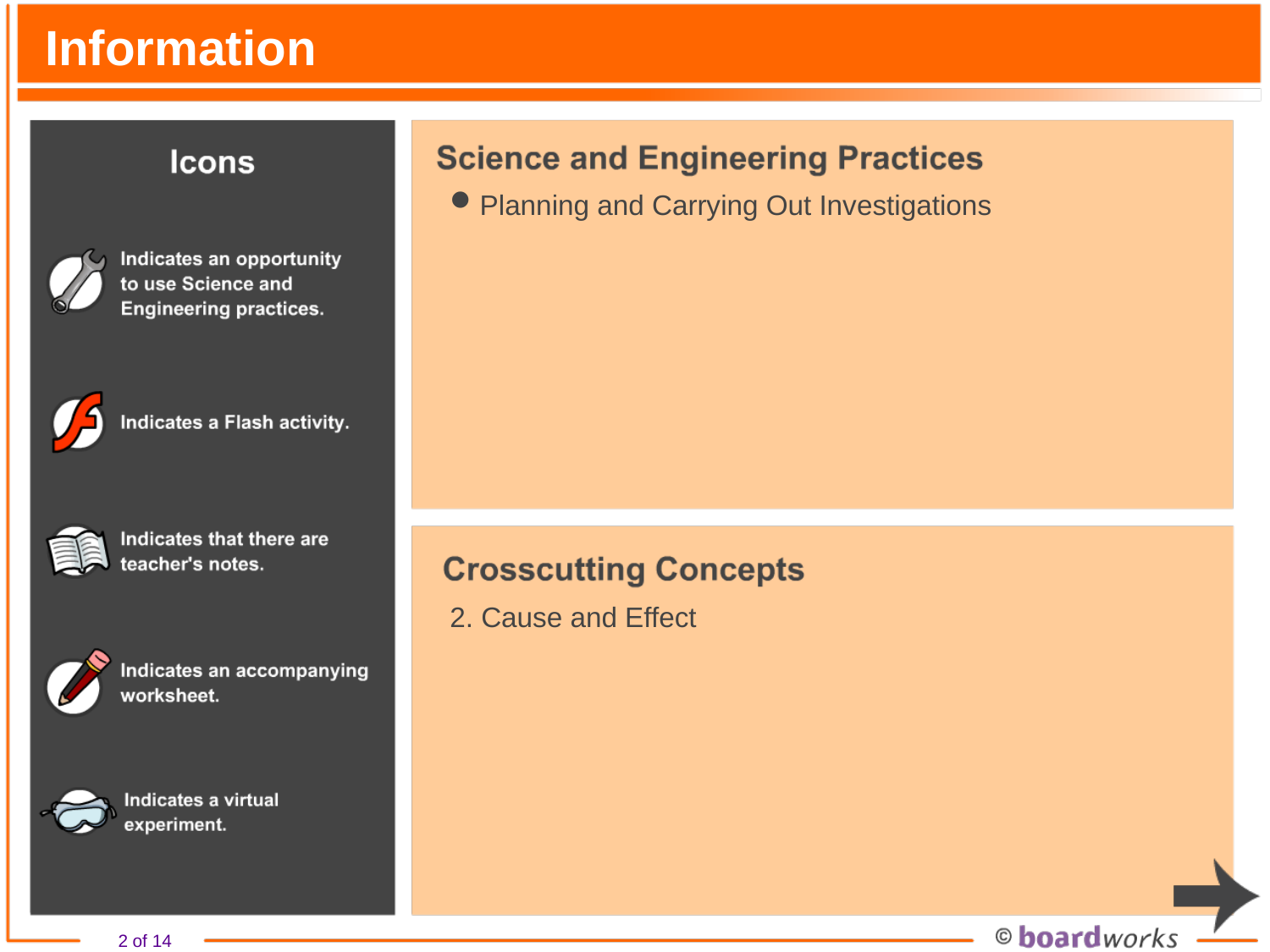

# Information
Planning and Carrying Out Investigations
2. Cause and Effect